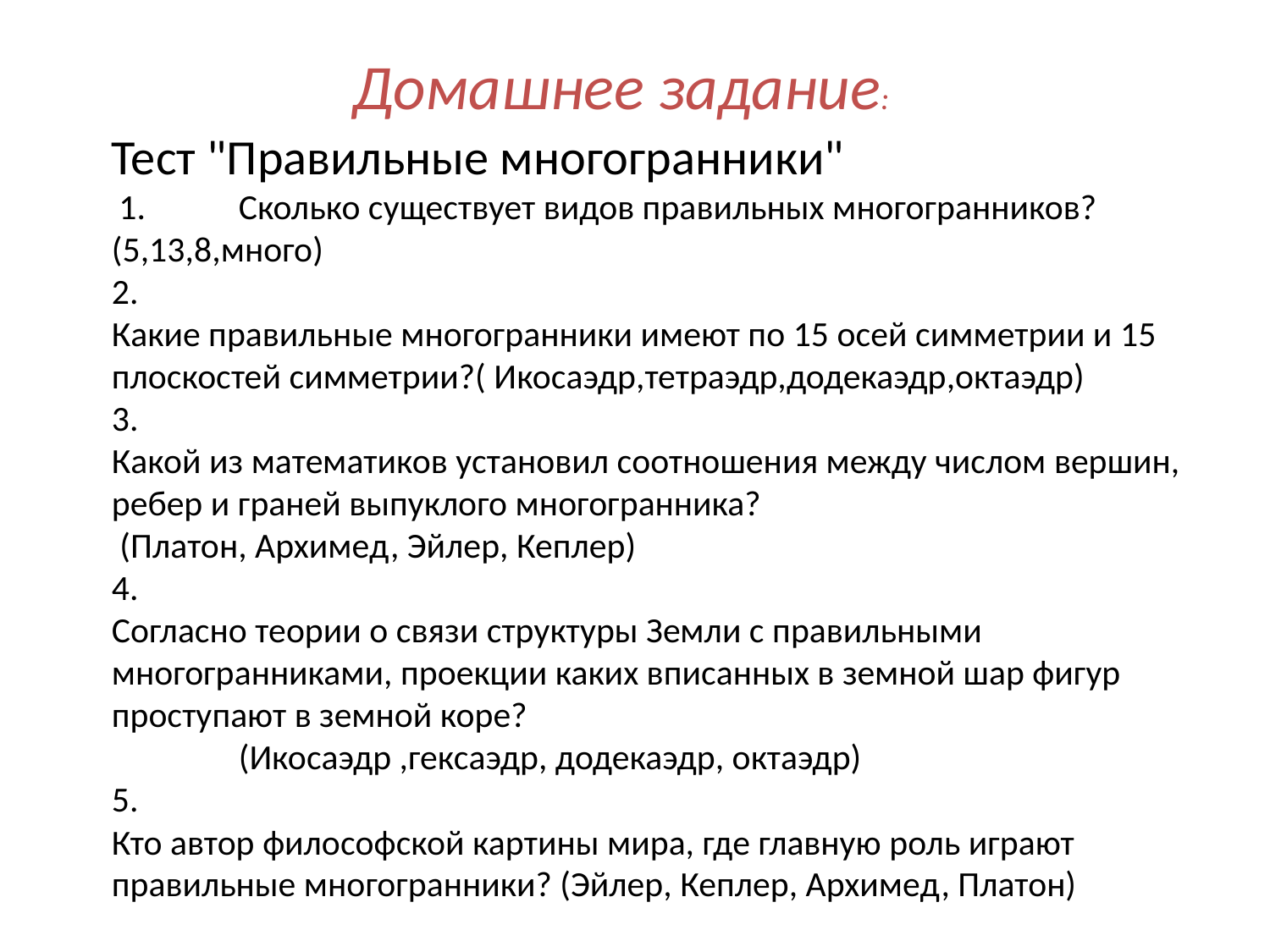

Домашнее задание:
Тест "Правильные многогранники"
 1. 	Сколько существует видов правильных многогранников?(5,13,8,много)
2.
Какие правильные многогранники имеют по 15 осей симметрии и 15 плоскостей симметрии?( Икосаэдр,тетраэдр,додекаэдр,октаэдр)
3.
Какой из математиков установил соотношения между числом вершин, ребер и граней выпуклого многогранника?
 (Платон, Архимед, Эйлер, Кеплер)
4.
Согласно теории о связи структуры Земли с правильными многогранниками, проекции каких вписанных в земной шар фигур проступают в земной коре?
	(Икосаэдр ,гексаэдр, додекаэдр, октаэдр)
5.
Кто автор философской картины мира, где главную роль играют правильные многогранники? (Эйлер, Кеплер, Архимед, Платон)